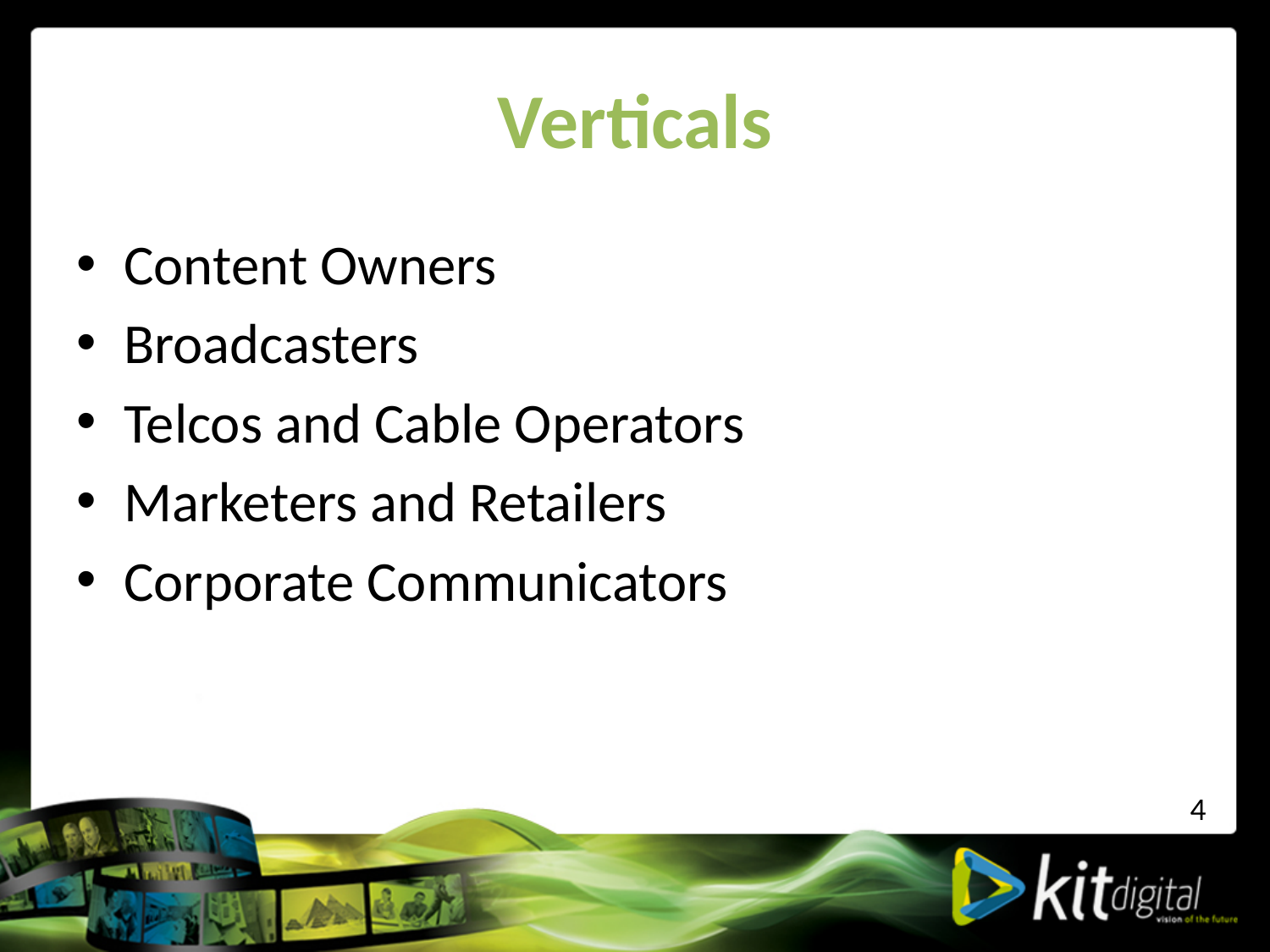

# Verticals
Content Owners
Broadcasters
Telcos and Cable Operators
Marketers and Retailers
Corporate Communicators